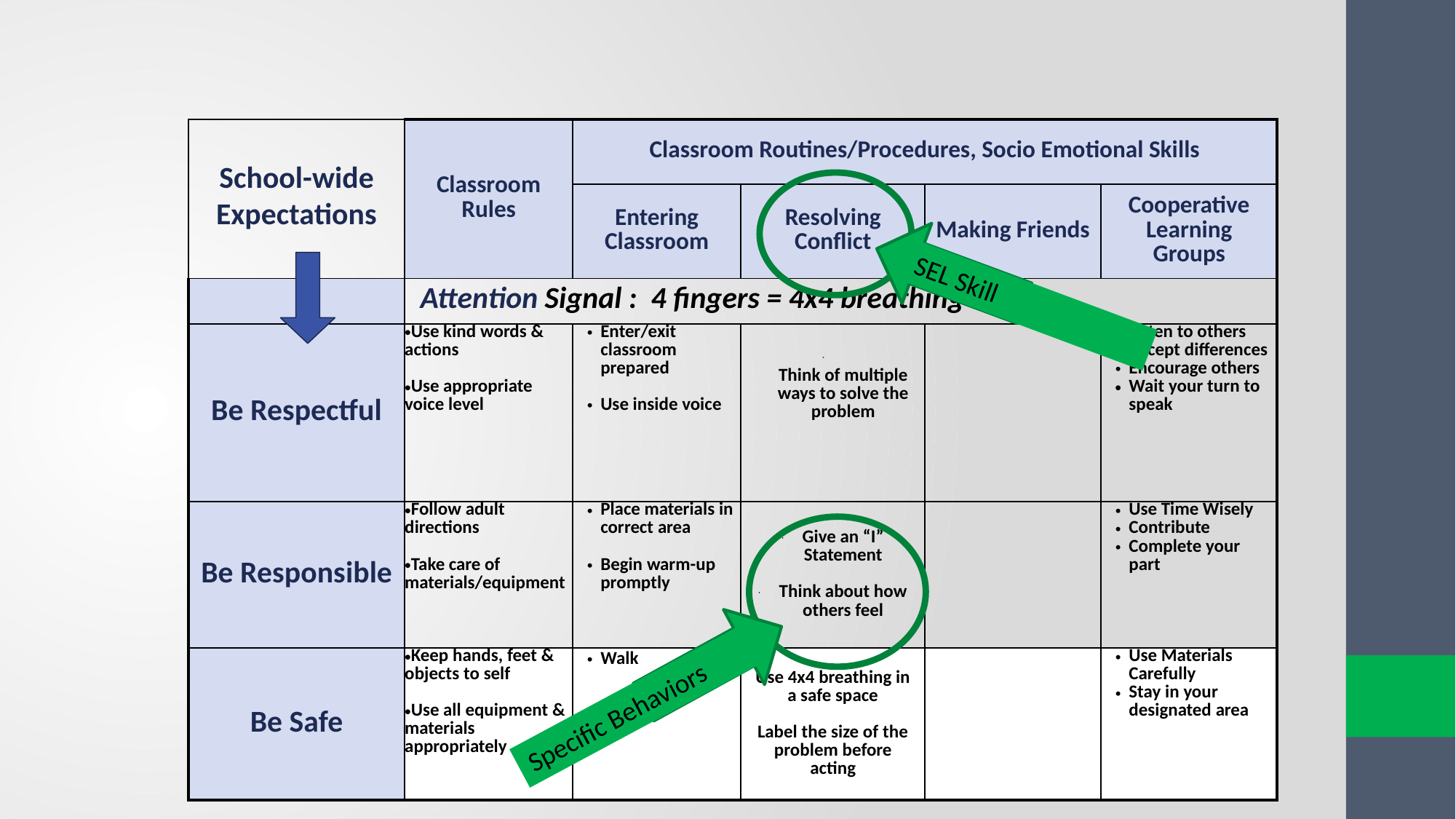

| School-wide Expectations | Classroom Rules | Classroom Routines/Procedures, Socio Emotional Skills |  |  |  |
| --- | --- | --- | --- | --- | --- |
|  |  | Entering Classroom | Resolving Conflict | Making Friends | Cooperative Learning Groups |
|  | Attention Signal : 4 fingers = 4x4 breathing |  |  |  |  |
| Be Respectful | Use kind words & actions Use appropriate voice level | Enter/exit classroom prepared Use inside voice | Think of multiple ways to solve the problem |  | Listen to others Accept differences Encourage others Wait your turn to speak |
| Be Responsible | Follow adult directions Take care of materials/equipment | Place materials in correct area Begin warm-up promptly | Give an “I” Statement Think about how others feel |  | Use Time Wisely Contribute Complete your part |
| Be Safe | Keep hands, feet & objects to self Use all equipment & materials appropriately | Walk | Use 4x4 breathing in a safe space Label the size of the problem before acting |  | Use Materials Carefully Stay in your designated area |

SEL Skill

Specific Behaviors